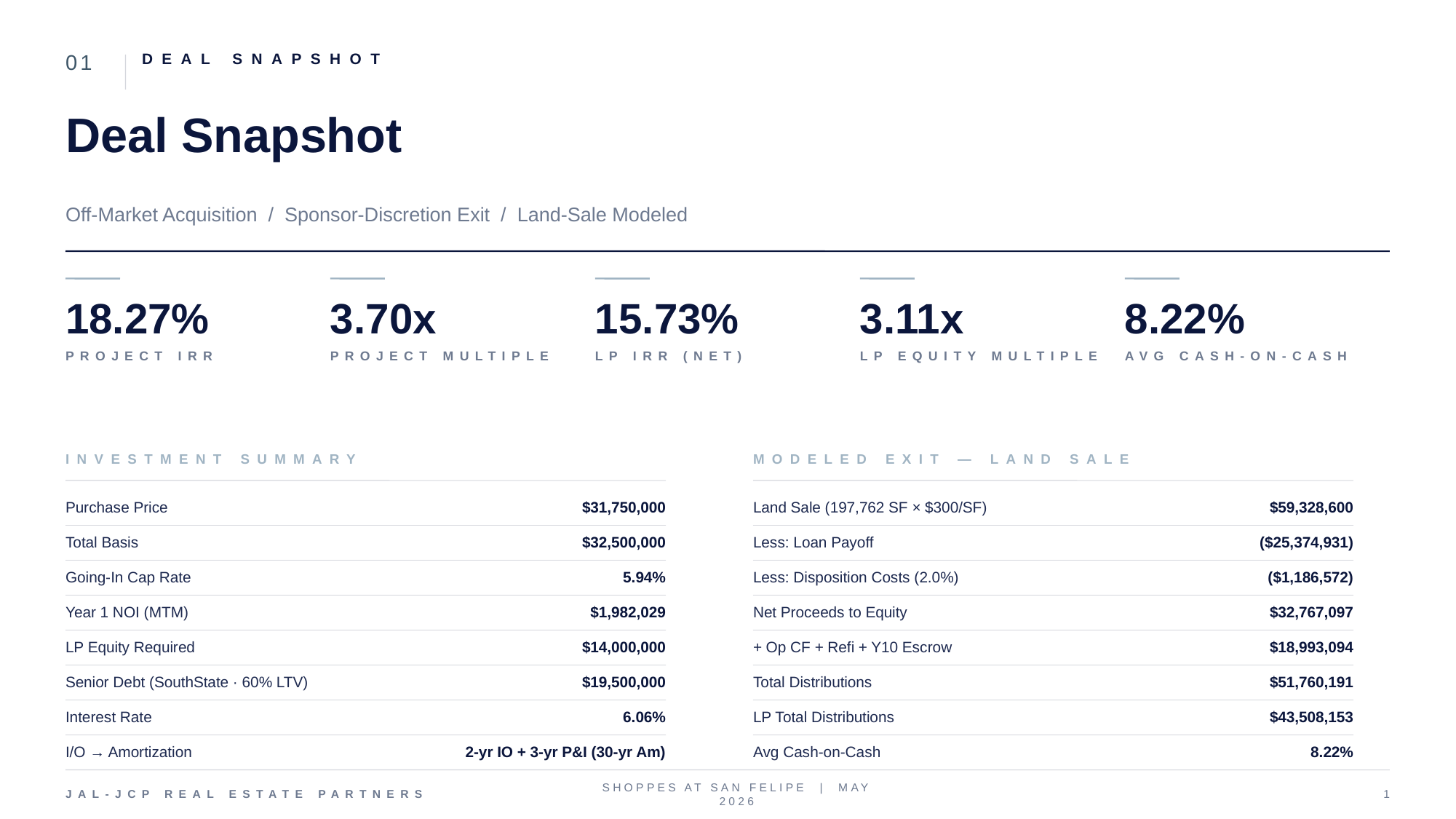

01
DEAL SNAPSHOT

Deal Snapshot
Off-Market Acquisition  /  Sponsor-Discretion Exit  /  Land-Sale Modeled

18.27%
3.70x
15.73%
3.11x
8.22%
PROJECT IRR
PROJECT MULTIPLE
LP IRR (NET)
LP EQUITY MULTIPLE
AVG CASH-ON-CASH
INVESTMENT SUMMARY
MODELED EXIT — LAND SALE

Purchase Price
$31,750,000
Land Sale (197,762 SF × $300/SF)
$59,328,600

Total Basis
$32,500,000
Less: Loan Payoff
($25,374,931)

Going-In Cap Rate
5.94%
Less: Disposition Costs (2.0%)
($1,186,572)

Year 1 NOI (MTM)
$1,982,029
Net Proceeds to Equity
$32,767,097

LP Equity Required
$14,000,000
+ Op CF + Refi + Y10 Escrow
$18,993,094

Senior Debt (SouthState · 60% LTV)
$19,500,000
Total Distributions
$51,760,191

Interest Rate
6.06%
LP Total Distributions
$43,508,153

I/O → Amortization
2-yr IO + 3-yr P&I (30-yr Am)
Avg Cash-on-Cash
8.22%

JAL-JCP REAL ESTATE PARTNERS
SHOPPES AT SAN FELIPE  |  MAY 2026
1